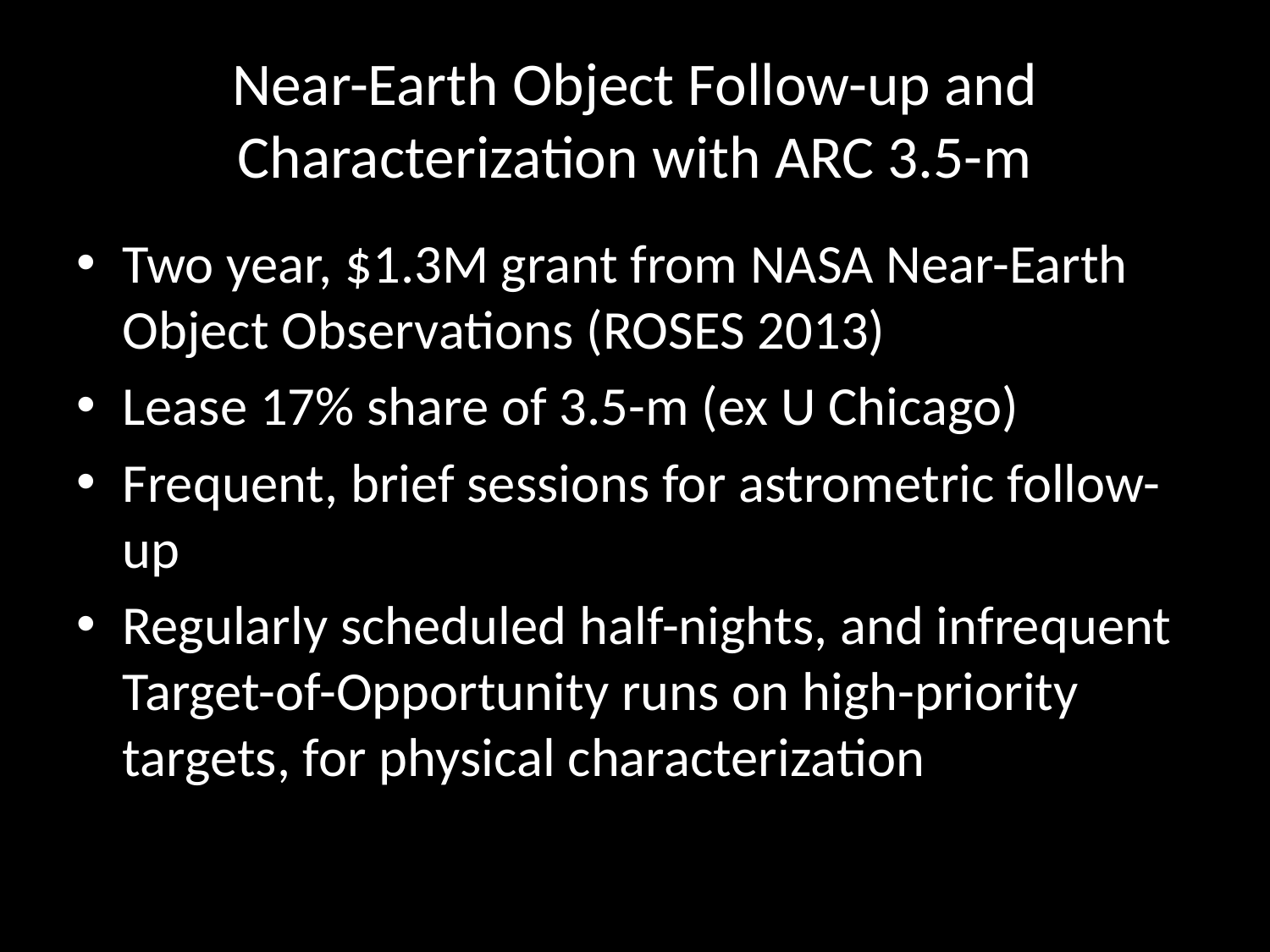

# Near-Earth Object Follow-up and Characterization with ARC 3.5-m
Two year, $1.3M grant from NASA Near-Earth Object Observations (ROSES 2013)
Lease 17% share of 3.5-m (ex U Chicago)
Frequent, brief sessions for astrometric follow-up
Regularly scheduled half-nights, and infrequent Target-of-Opportunity runs on high-priority targets, for physical characterization